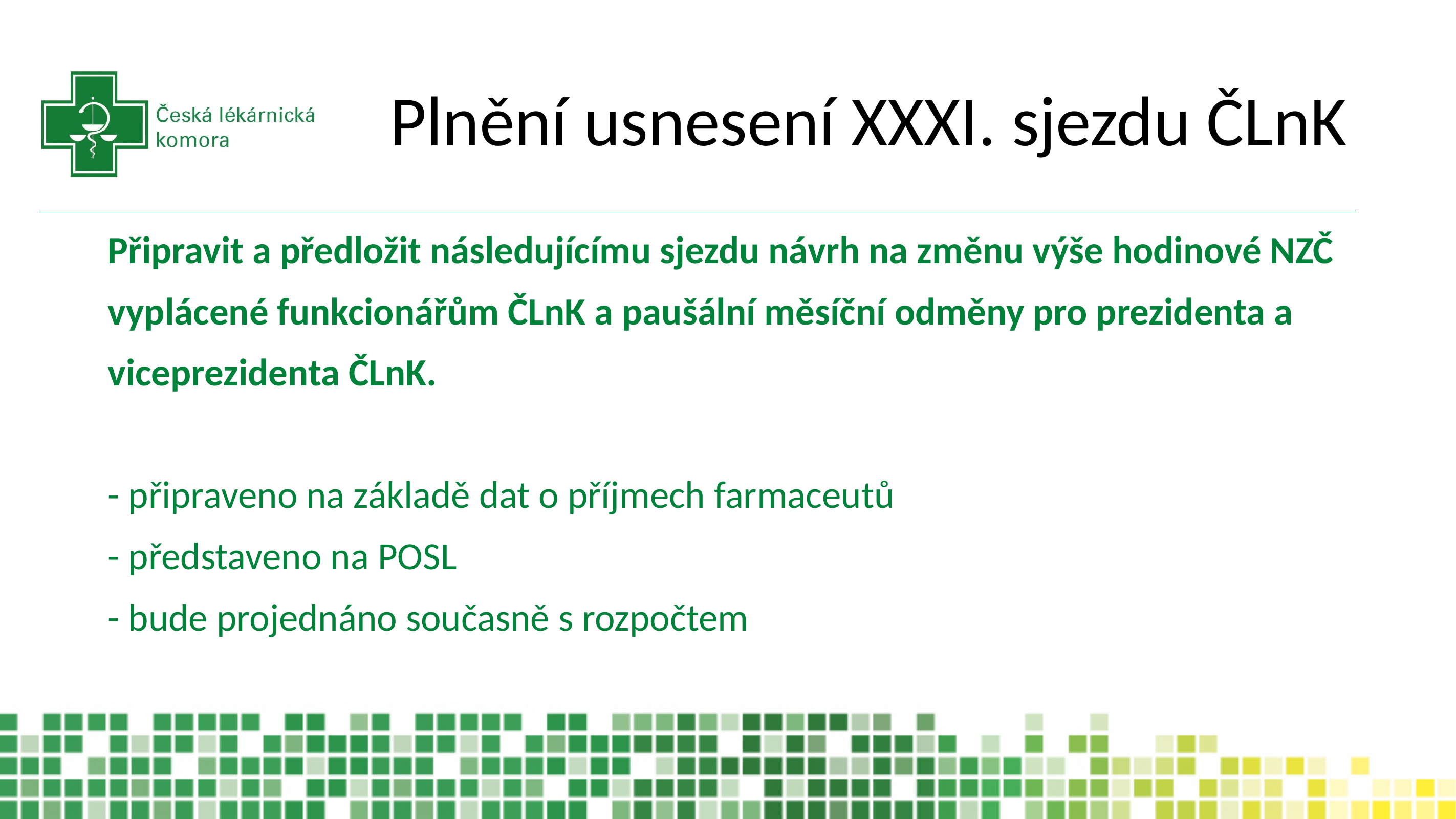

# Plnění usnesení XXXI. sjezdu ČLnK
Připravit a předložit následujícímu sjezdu návrh na změnu výše hodinové NZČ
vyplácené funkcionářům ČLnK a paušální měsíční odměny pro prezidenta a
viceprezidenta ČLnK.

- připraveno na základě dat o příjmech farmaceutů
- představeno na POSL
- bude projednáno současně s rozpočtem